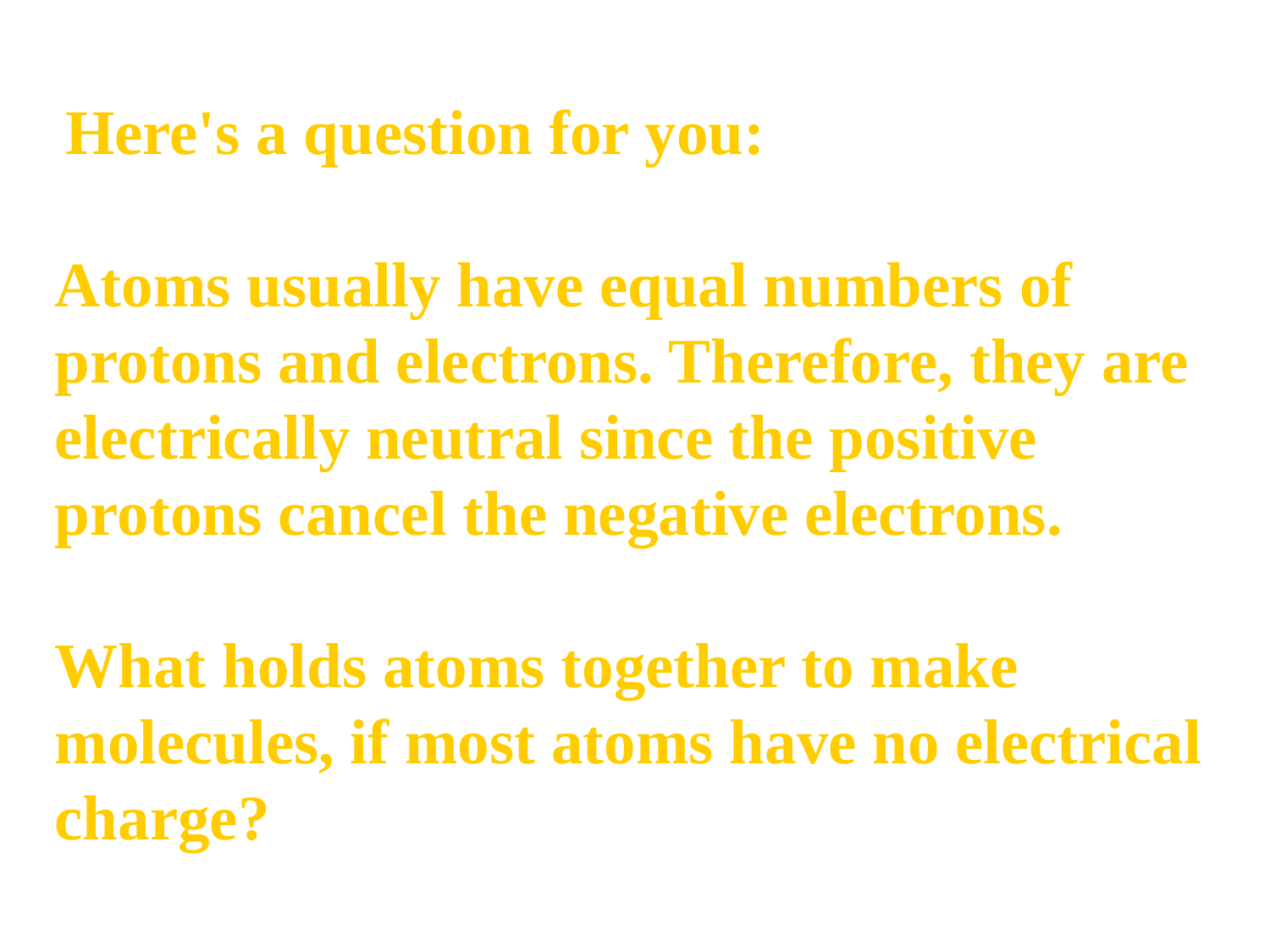

Here's a question for you:

Atoms usually have equal numbers of protons and electrons. Therefore, they are electrically neutral since the positive
protons cancel the negative electrons.

What holds atoms together to make molecules, if most atoms have no electrical charge?